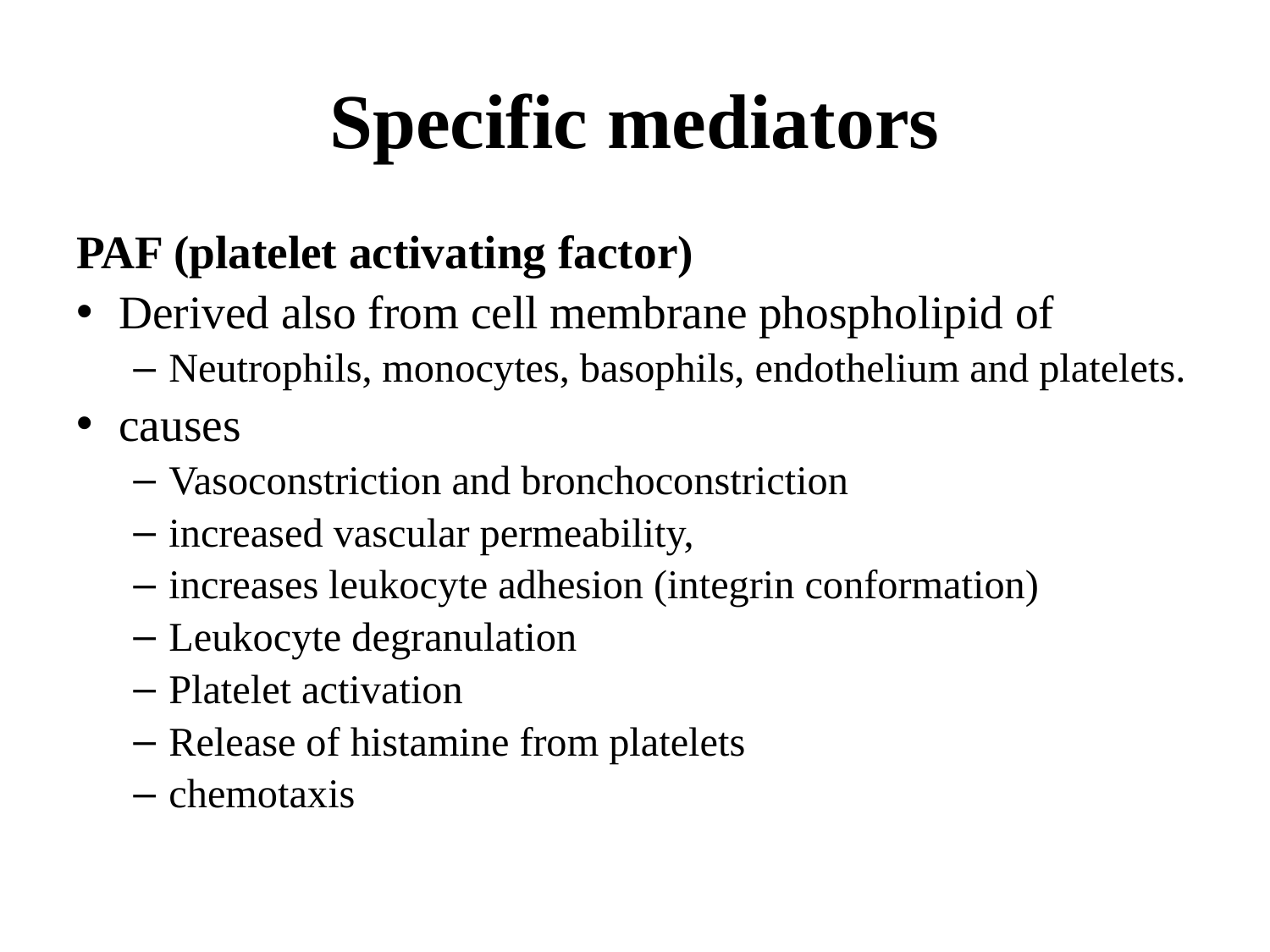

# Specific mediators
PAF (platelet activating factor)
Derived also from cell membrane phospholipid of
Neutrophils, monocytes, basophils, endothelium and platelets.
causes
Vasoconstriction and bronchoconstriction
increased vascular permeability,
increases leukocyte adhesion (integrin conformation)
Leukocyte degranulation
Platelet activation
Release of histamine from platelets
chemotaxis